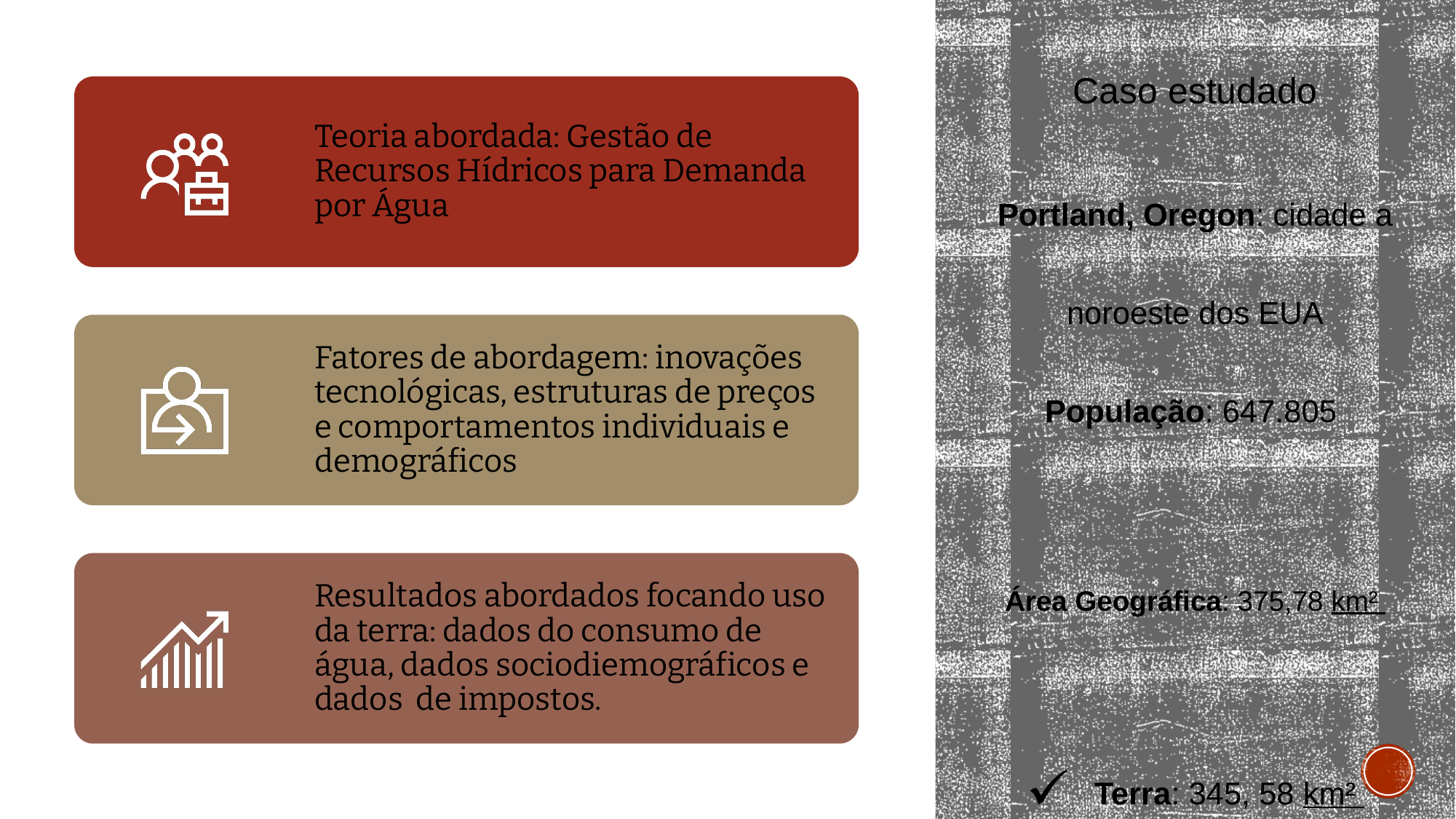

Caso estudado

Portland, Oregon: cidade a noroeste dos EUA
População: 647.805

Área Geográfica: 375,78 km²

Terra: 345, 58 km²
Água: 30, 20 km²

Teoria abordada: Gestão de Recursos Hídricos para Demanda por Água
Fatores de abordagem: inovações tecnológicas, estruturas de preços e comportamentos individuais e demográficos
Resultados abordados focando uso da terra: dados do consumo de água, dados sociodiemográficos e dados  de impostos.